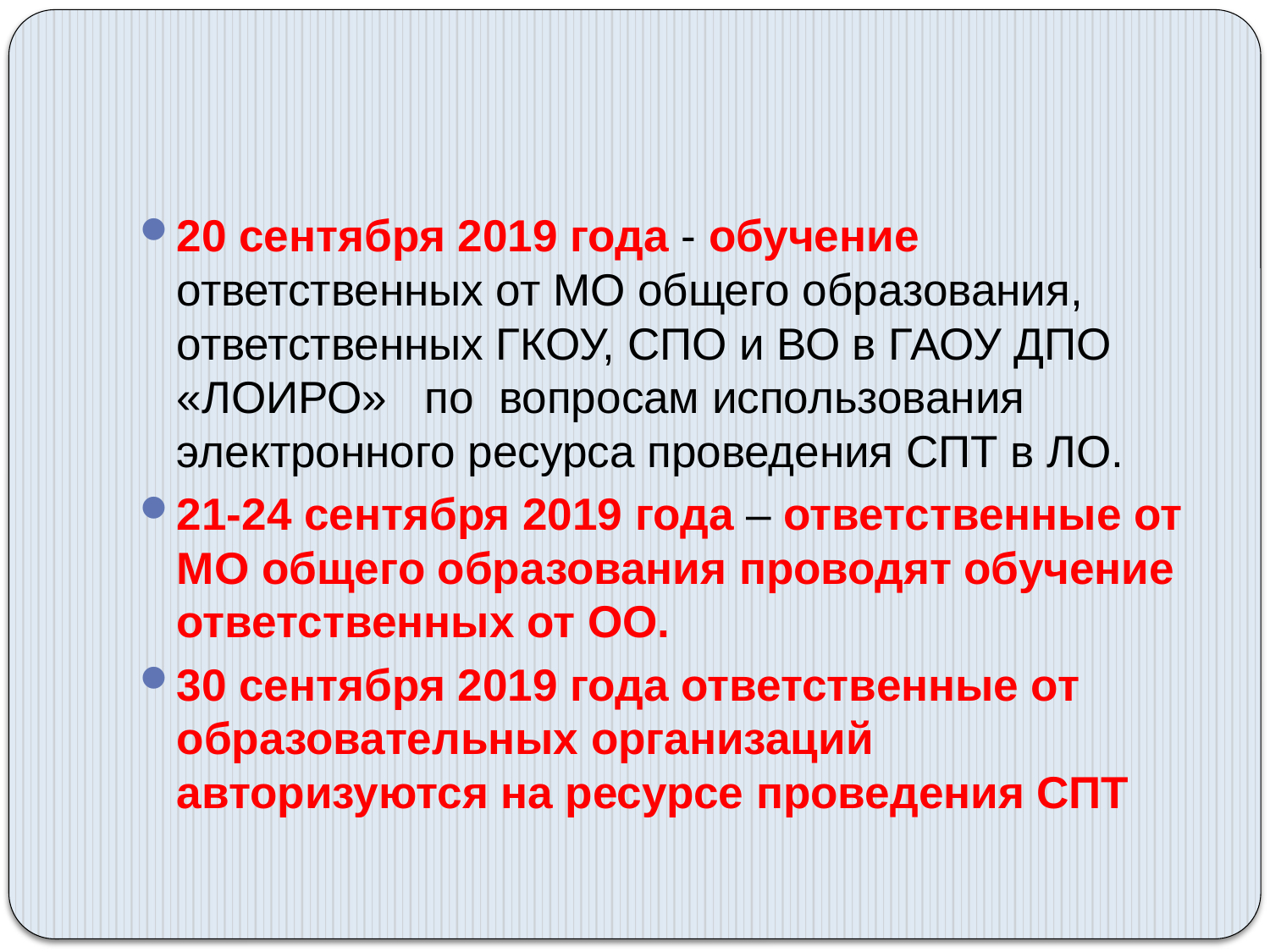

#
20 сентября 2019 года - обучение ответственных от МО общего образования, ответственных ГКОУ, СПО и ВО в ГАОУ ДПО «ЛОИРО»   по  вопросам использования  электронного ресурса проведения СПТ в ЛО.
21-24 сентября 2019 года – ответственные от МО общего образования проводят обучение ответственных от ОО.
30 сентября 2019 года ответственные от образовательных организаций авторизуются на ресурсе проведения СПТ